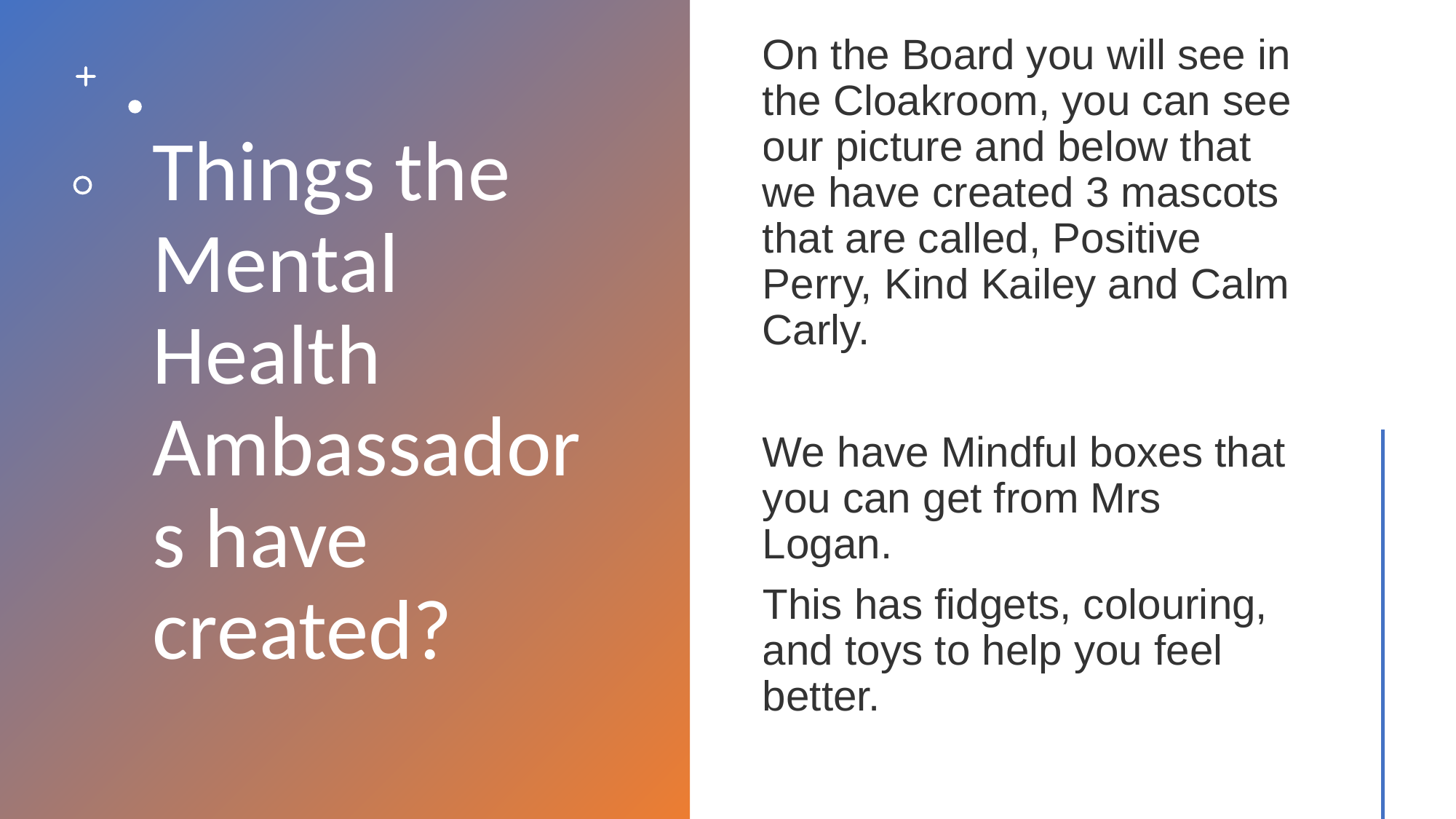

# Things the Mental Health Ambassadors have created?
On the Board you will see in the Cloakroom, you can see our picture and below that we have created 3 mascots that are called, Positive Perry, Kind Kailey and Calm Carly.

We have Mindful boxes that you can get from Mrs Logan.
This has fidgets, colouring, and toys to help you feel better.